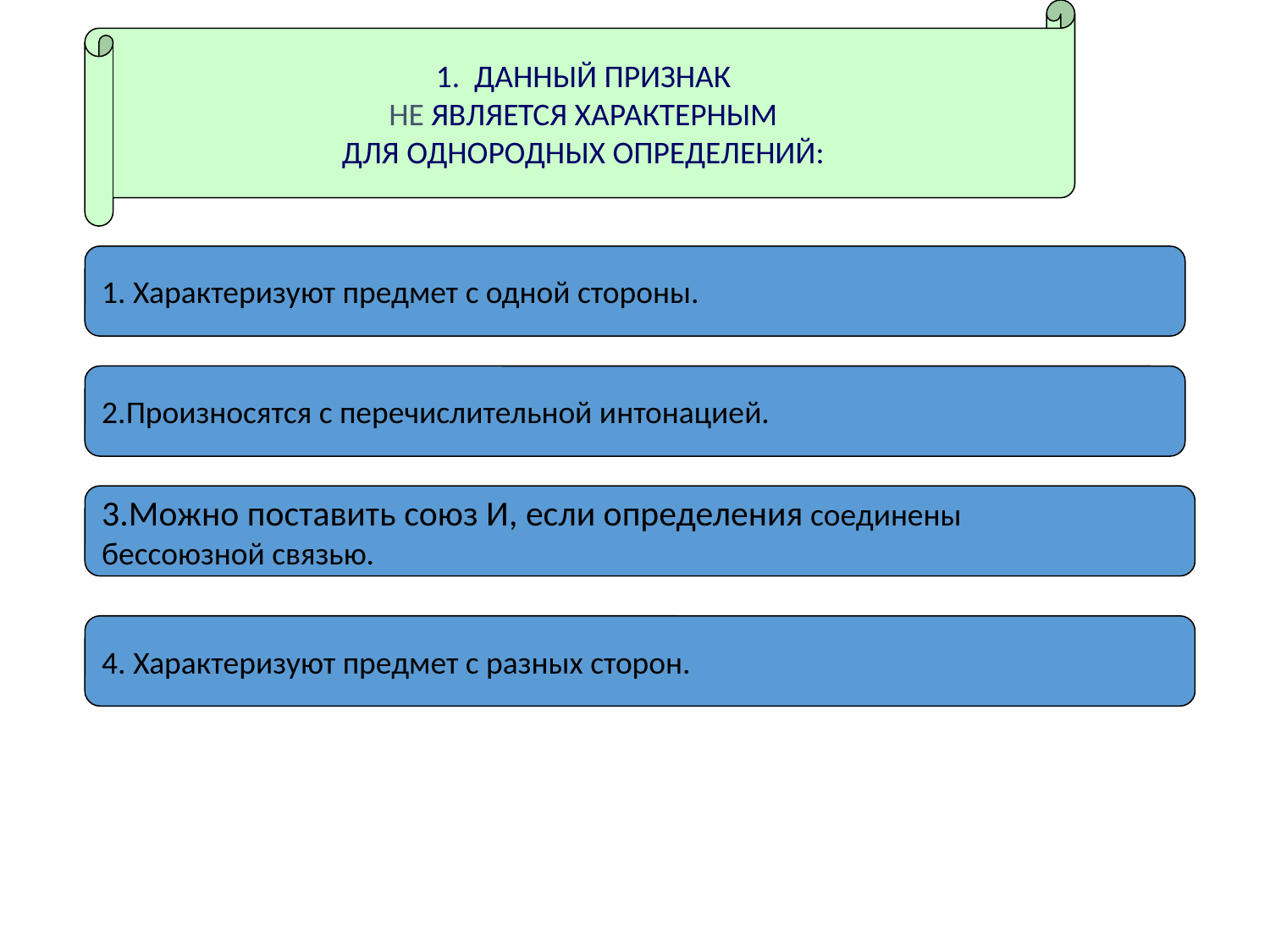

1.  ДАННЫЙ ПРИЗНАК
НЕ ЯВЛЯЕТСЯ ХАРАКТЕРНЫМ
ДЛЯ ОДНОРОДНЫХ ОПРЕДЕЛЕНИЙ:
1. Характеризуют предмет с одной стороны.
2.Произносятся с перечислительной интонацией.
3.Можно поставить союз И, если определения соединены
бессоюзной связью.
4. Характеризуют предмет с разных сторон.